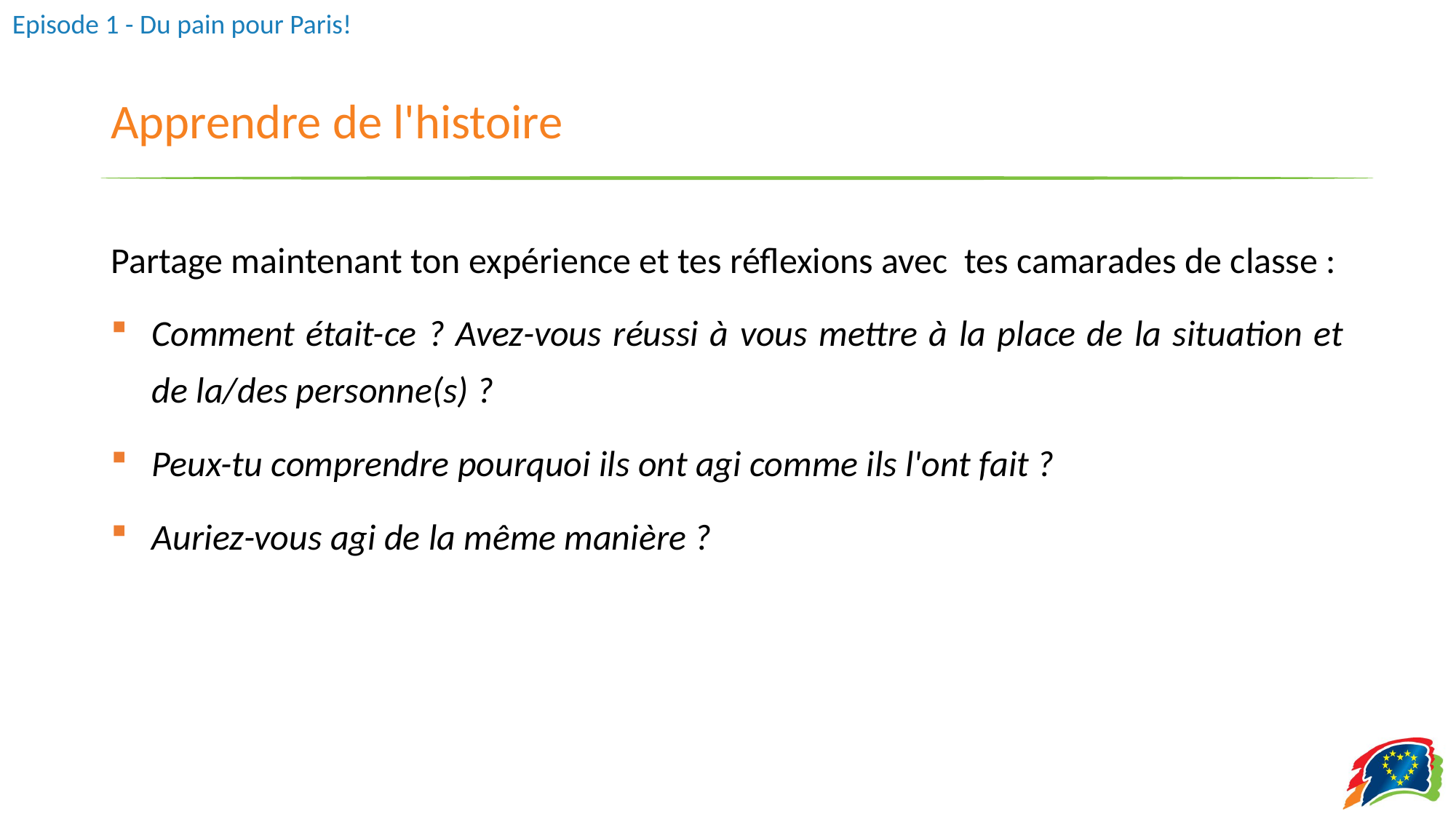

# Apprendre de l'histoire
Partage maintenant ton expérience et tes réflexions avec  tes camarades de classe :
Comment était-ce ? Avez-vous réussi à vous mettre à la place de la situation et de la/des personne(s) ?
Peux-tu comprendre pourquoi ils ont agi comme ils l'ont fait ?
Auriez-vous agi de la même manière ?